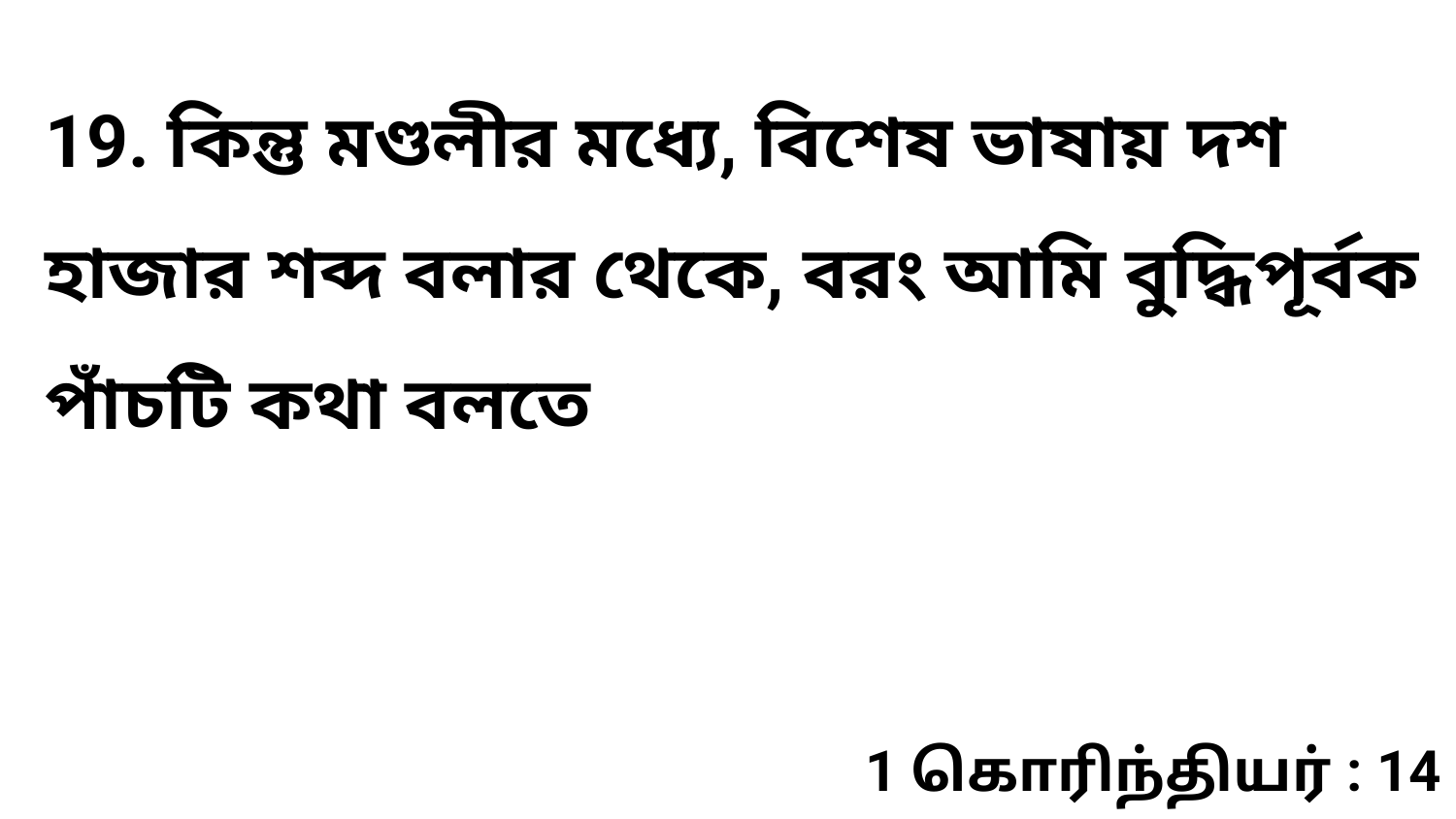

19. কিন্তু মণ্ডলীর মধ্যে, বিশেষ ভাষায় দশ হাজার শব্দ বলার থেকে, বরং আমি বুদ্ধিপূর্বক পাঁচটি কথা বলতে
1 கொரிந்தியர் : 14